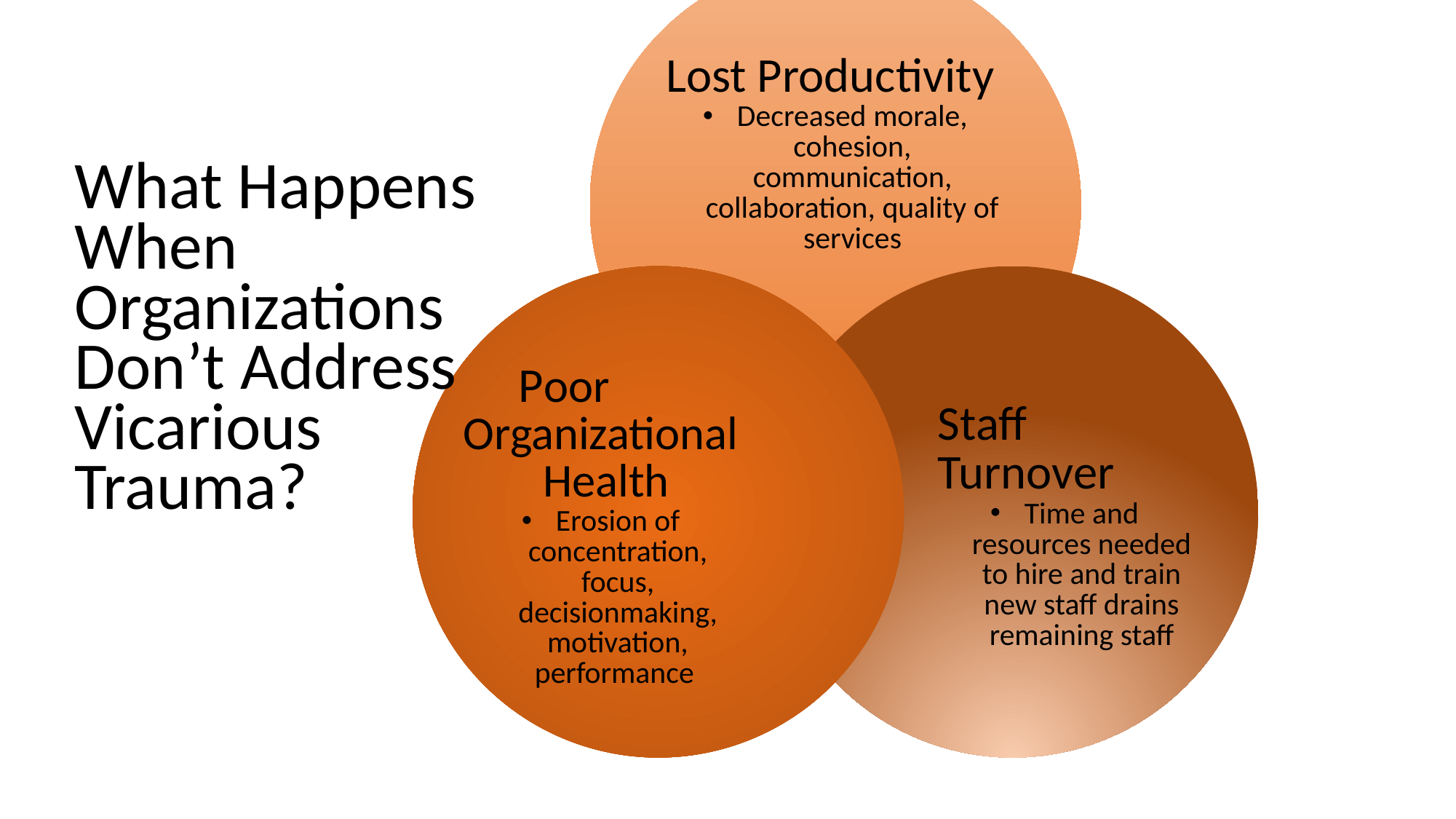

Lost Productivity
Staff Turnover
Decreased morale, cohesion, communication, collaboration, quality of services
Erosion of concentration, focus, decisionmaking, motivation, performance
Time and resources needed to hire and train new staff drains remaining staff
# What Happens When Organizations Don’t Address Vicarious Trauma?